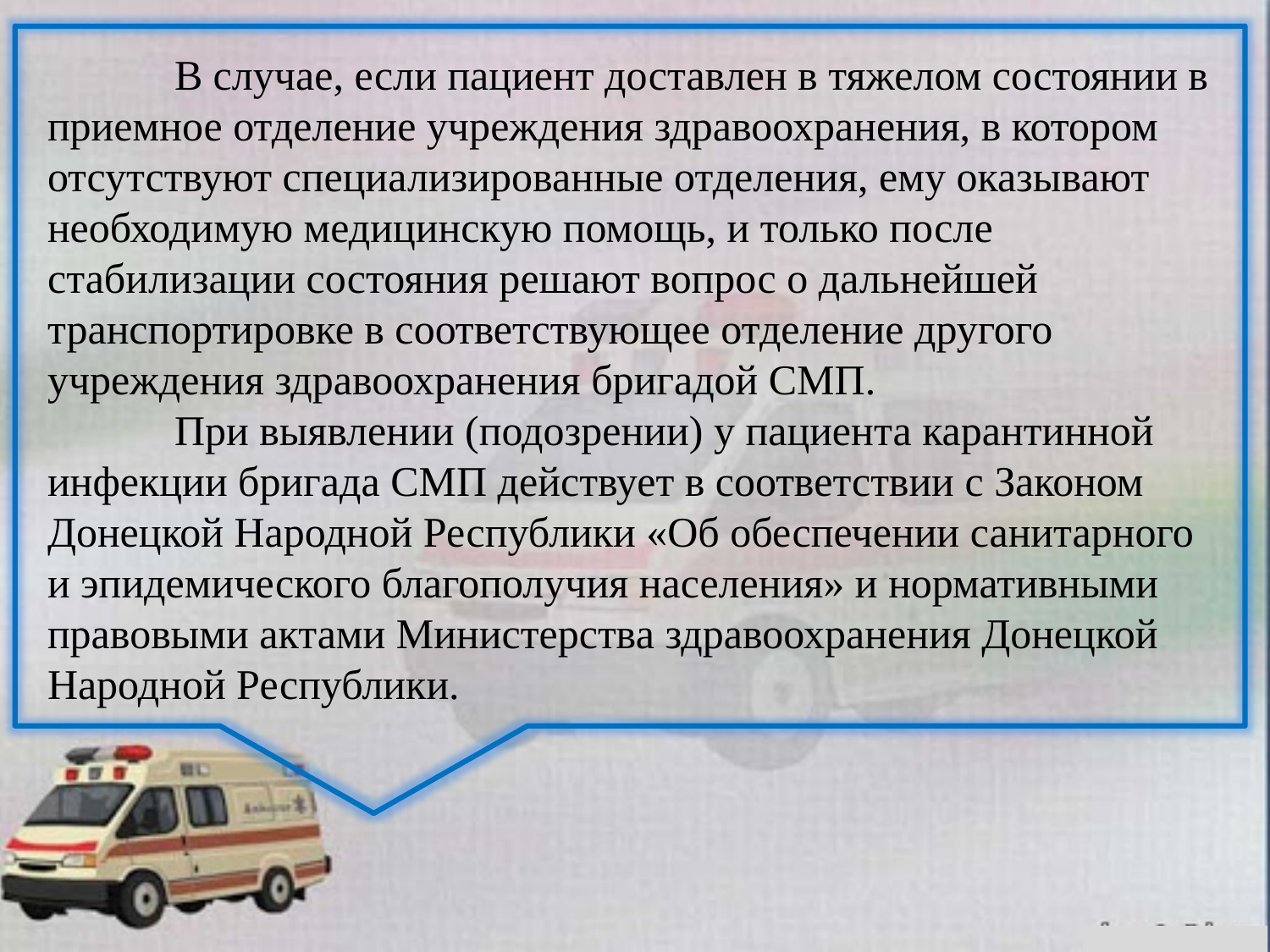

В случае, если пациент доставлен в тяжелом состоянии в приемное отделение учреждения здравоохранения, в котором отсутствуют специализированные отделения, ему оказывают необходимую медицинскую помощь, и только после стабилизации состояния решают вопрос о дальнейшей транспортировке в соответствующее отделение другого учреждения здравоохранения бригадой СМП.
	При выявлении (подозрении) у пациента карантинной инфекции бригада СМП действует в соответствии с Законом Донецкой Народной Республики «Об обеспечении санитарного и эпидемического благополучия населения» и нормативными правовыми актами Министерства здравоохранения Донецкой Народной Республики.